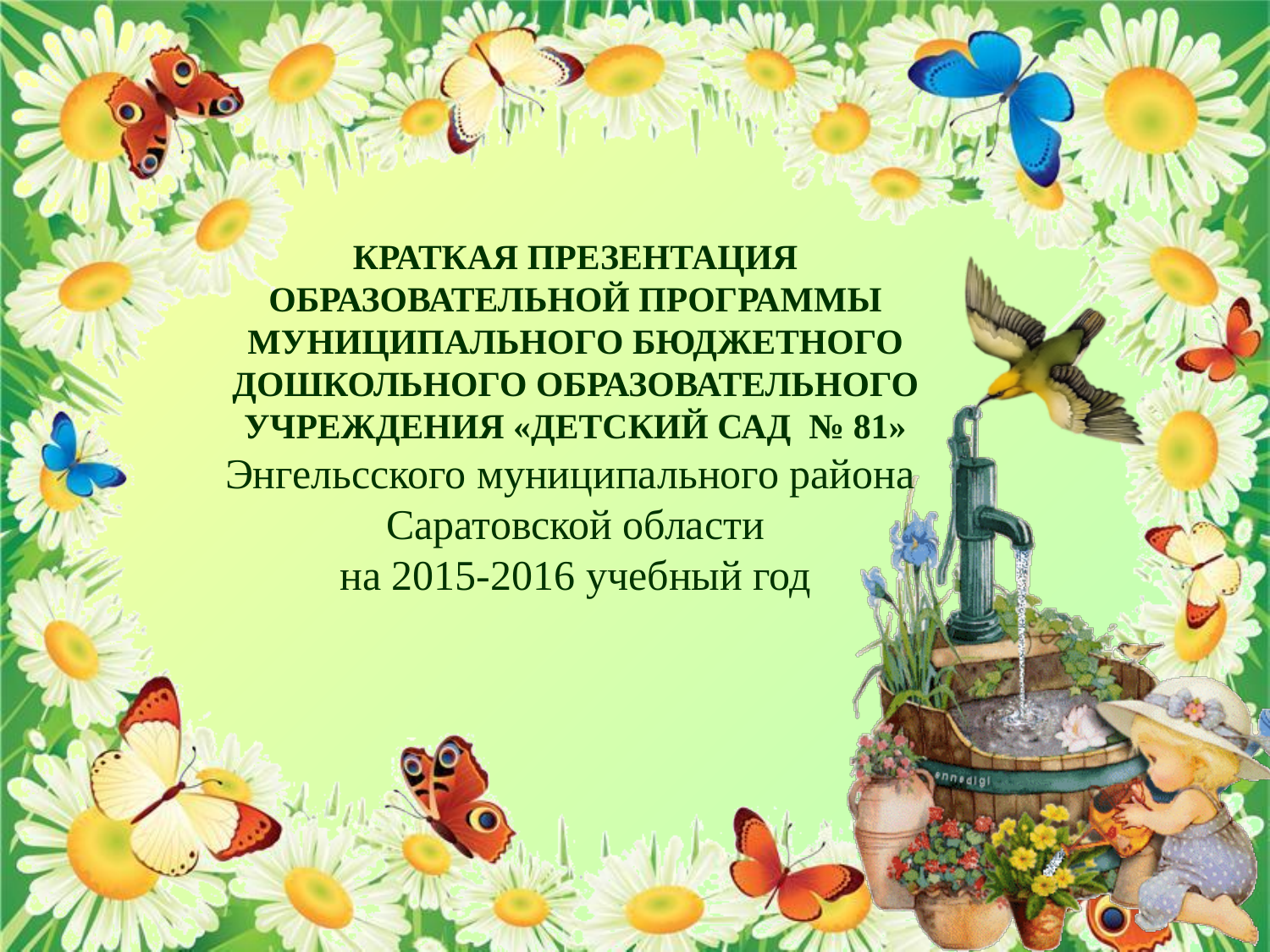

КРАТКАЯ ПРЕЗЕНТАЦИЯ ОБРАЗОВАТЕЛЬНОЙ ПРОГРАММЫ
МУНИЦИПАЛЬНОГО БЮДЖЕТНОГО ДОШКОЛЬНОГО ОБРАЗОВАТЕЛЬНОГО УЧРЕЖДЕНИЯ «ДЕТСКИЙ САД  № 81» Энгельсского муниципального района
Саратовской области
на 2015-2016 учебный год